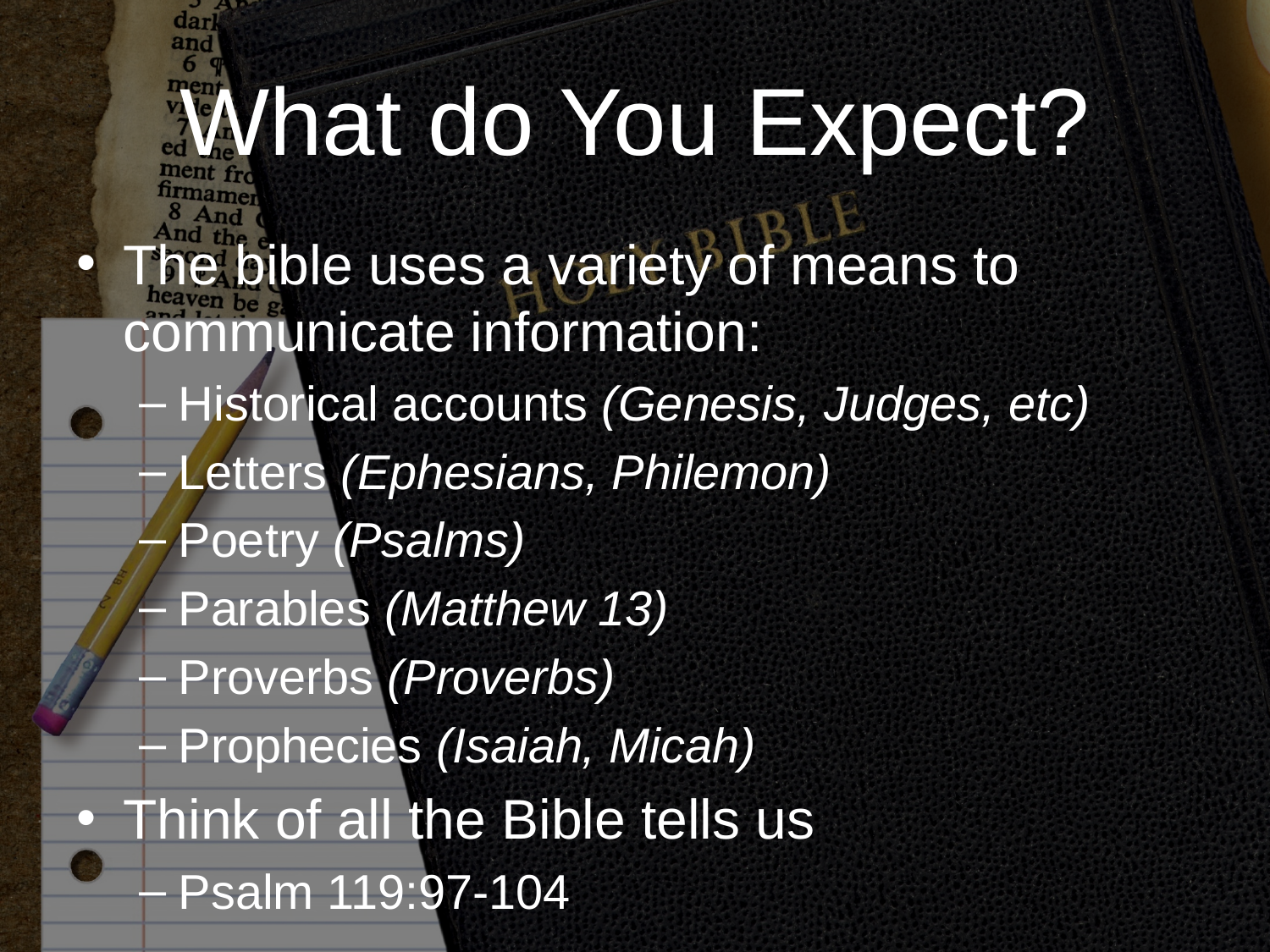

# What do You Expect?
The bible uses a variety of means to communicate information:
Historical accounts (Genesis, Judges, etc)
Letters (Ephesians, Philemon)
Poetry (Psalms)
Parables (Matthew 13)
Proverbs (Proverbs)
Prophecies (Isaiah, Micah)
Think of all the Bible tells us
Psalm 119:97-104